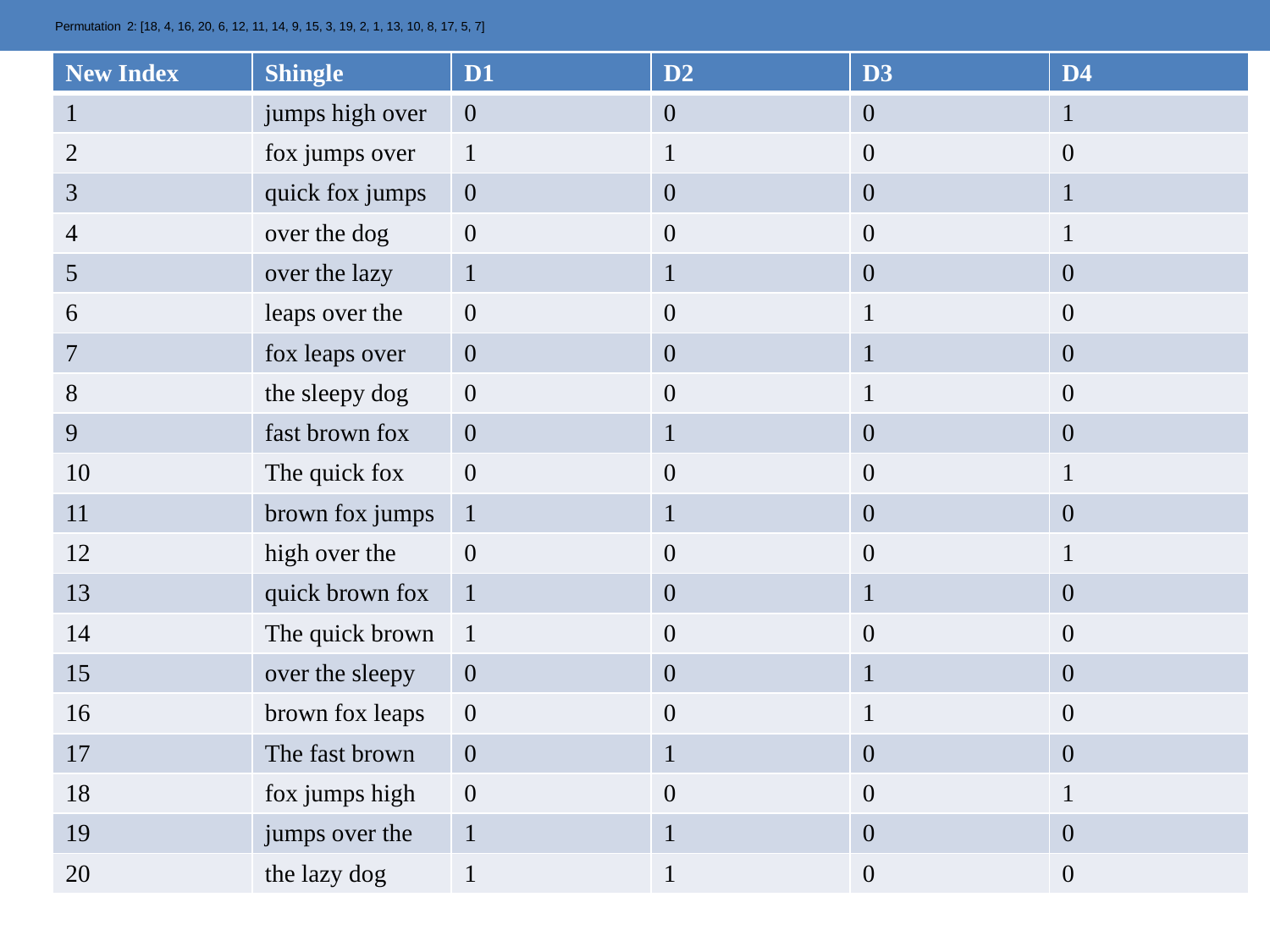

# Permutation 2: [18, 4, 16, 20, 6, 12, 11, 14, 9, 15, 3, 19, 2, 1, 13, 10, 8, 17, 5, 7]
| New Index | Shingle | D1 | D2 | D3 | D4 |
| --- | --- | --- | --- | --- | --- |
| 1 | jumps high over | 0 | 0 | 0 | 1 |
| 2 | fox jumps over | 1 | 1 | 0 | 0 |
| 3 | quick fox jumps | 0 | 0 | 0 | 1 |
| 4 | over the dog | 0 | 0 | 0 | 1 |
| 5 | over the lazy | 1 | 1 | 0 | 0 |
| 6 | leaps over the | 0 | 0 | 1 | 0 |
| 7 | fox leaps over | 0 | 0 | 1 | 0 |
| 8 | the sleepy dog | 0 | 0 | 1 | 0 |
| 9 | fast brown fox | 0 | 1 | 0 | 0 |
| 10 | The quick fox | 0 | 0 | 0 | 1 |
| 11 | brown fox jumps | 1 | 1 | 0 | 0 |
| 12 | high over the | 0 | 0 | 0 | 1 |
| 13 | quick brown fox | 1 | 0 | 1 | 0 |
| 14 | The quick brown | 1 | 0 | 0 | 0 |
| 15 | over the sleepy | 0 | 0 | 1 | 0 |
| 16 | brown fox leaps | 0 | 0 | 1 | 0 |
| 17 | The fast brown | 0 | 1 | 0 | 0 |
| 18 | fox jumps high | 0 | 0 | 0 | 1 |
| 19 | jumps over the | 1 | 1 | 0 | 0 |
| 20 | the lazy dog | 1 | 1 | 0 | 0 |